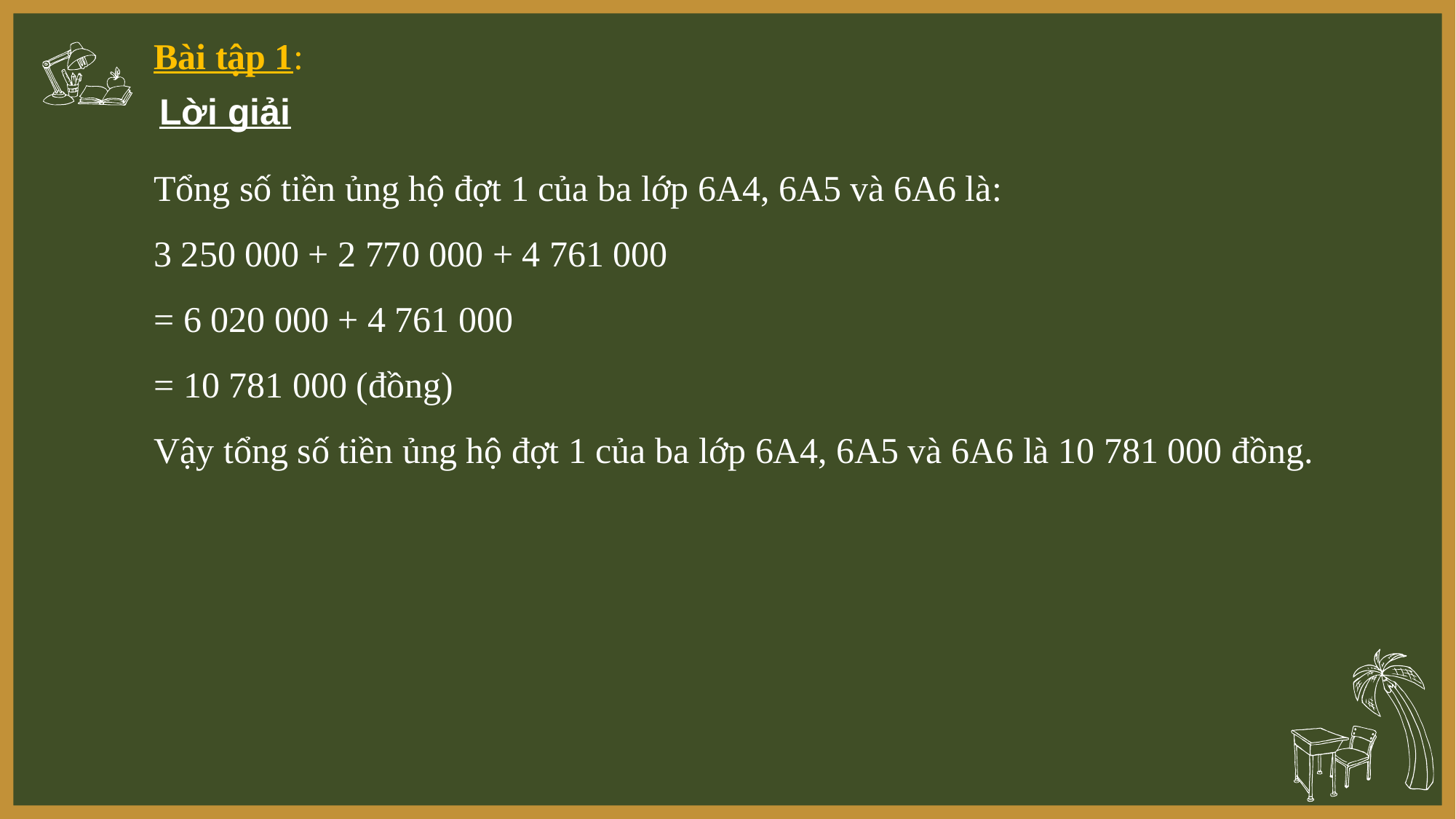

Bài tập 1:
Lời giải
Tổng số tiền ủng hộ đợt 1 của ba lớp 6A4, 6A5 và 6A6 là:
3 250 000 + 2 770 000 + 4 761 000
= 6 020 000 + 4 761 000
= 10 781 000 (đồng)
Vậy tổng số tiền ủng hộ đợt 1 của ba lớp 6A4, 6A5 và 6A6 là 10 781 000 đồng.